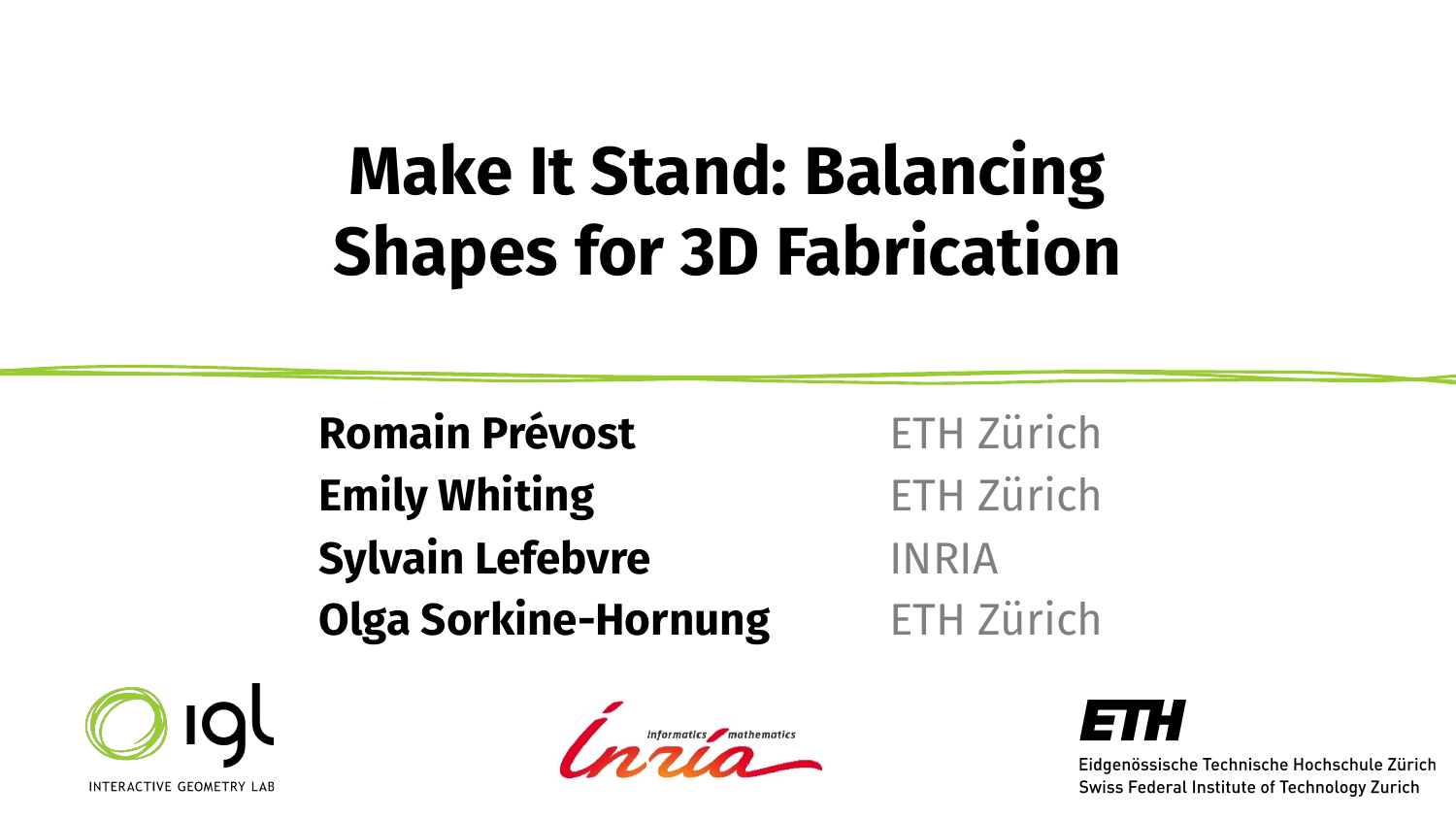

# Make It Stand: Balancing Shapes for 3D Fabrication
Romain Prévost
Emily Whiting
Sylvain Lefebvre
Olga Sorkine-Hornung
ETH Zürich
ETH Zürich
INRIA
ETH Zürich